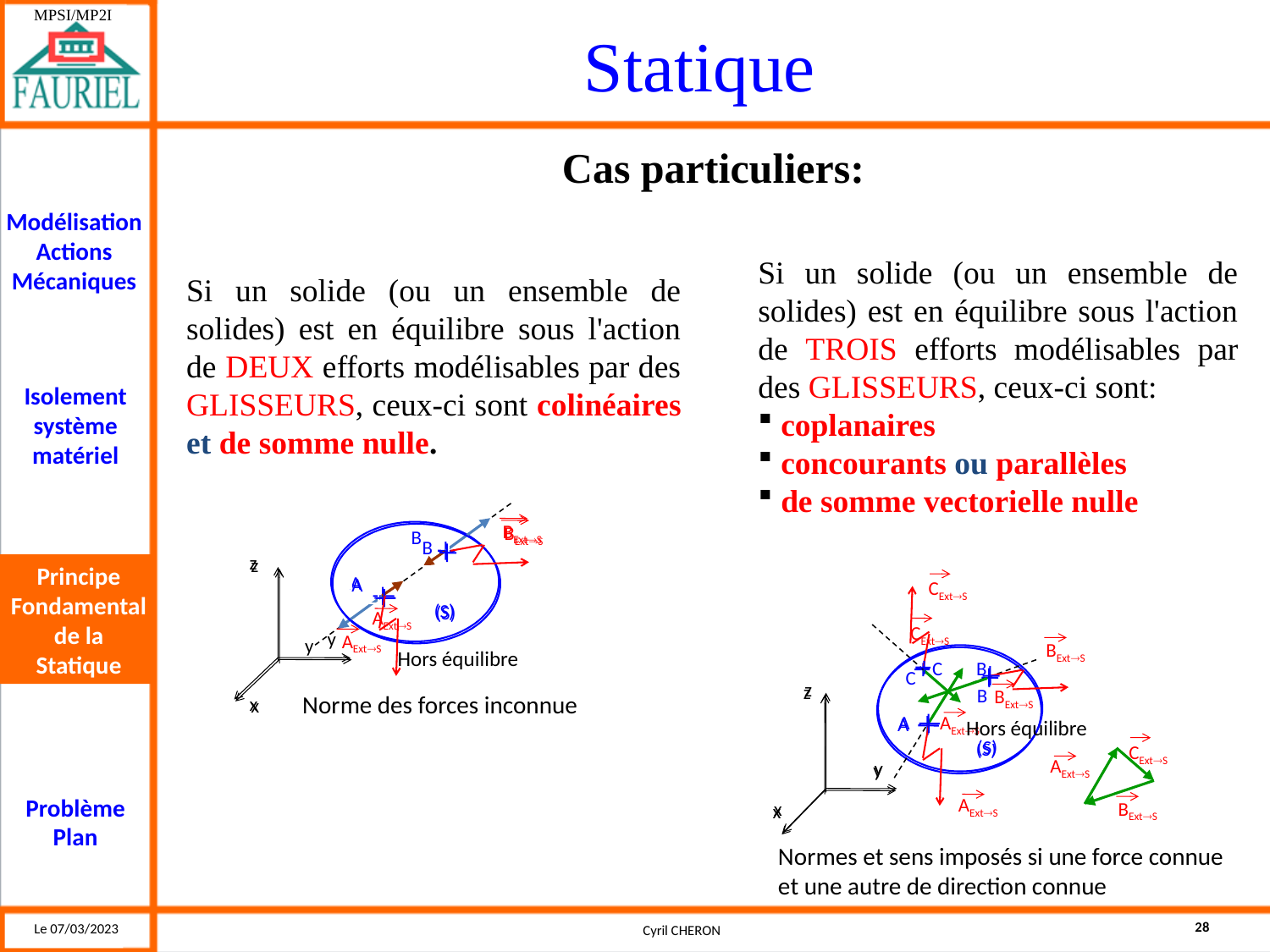

Cas particuliers:
Si un solide (ou un ensemble de solides) est en équilibre sous l'action de TROIS efforts modélisables par des GLISSEURS, ceux-ci sont:
 coplanaires
 concourants ou parallèles
 de somme vectorielle nulle
Si un solide (ou un ensemble de solides) est en équilibre sous l'action de DEUX efforts modélisables par des GLISSEURS, ceux-ci sont colinéaires et de somme nulle.

BExt→S

B

z

A

(S)
AExt→S

y

Norme des forces inconnue
x

BExt→S

B

z

A

(S)

AExt→S
y

x

Hors équilibre
Principe Fondamental de la Statique

CExt→S

B

C

z

BExt→S

AExt→S

A

(S)

CExt→S

AExt→S

y

BExt→S
x
Normes et sens imposés si une force connue et une autre de direction connue

CExt→S

BExt→S
AExt→S

C

z
B

A

(S)
y

x
Hors équilibre